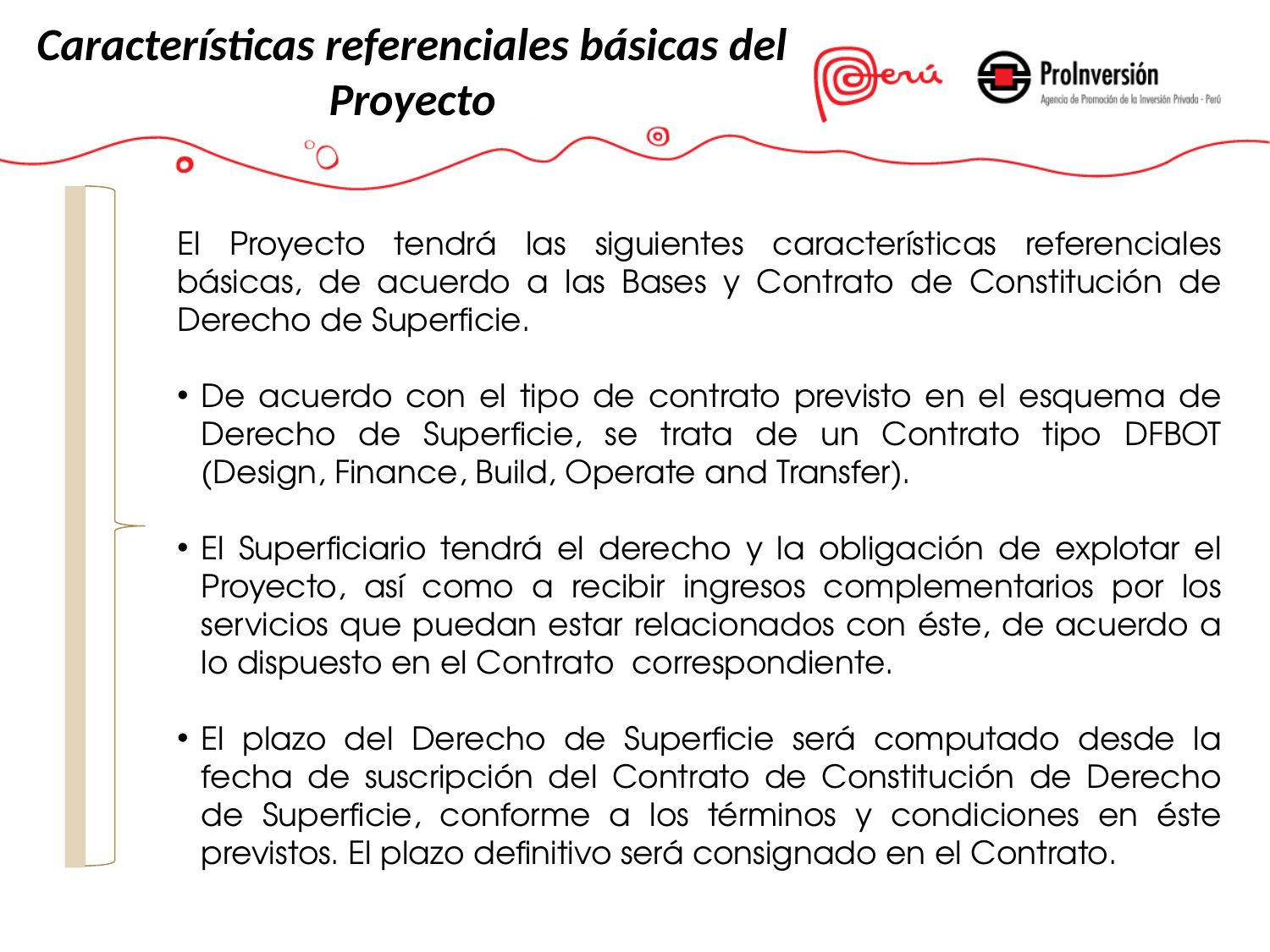

Características referenciales básicas del Proyecto

El Proyecto tendrá las siguientes características referenciales básicas, de acuerdo a las Bases y Contrato de Constitución de Derecho de Superficie.

De acuerdo con el tipo de contrato previsto en el esquema de Derecho de Superficie, se trata de un Contrato tipo DFBOT (Design, Finance, Build, Operate and Transfer).

El Superficiario tendrá el derecho y la obligación de explotar el Proyecto, así como a recibir ingresos complementarios por los servicios que puedan estar relacionados con éste, de acuerdo a lo dispuesto en el Contrato  correspondiente.

El plazo del Derecho de Superficie será computado desde la fecha de suscripción del Contrato de Constitución de Derecho de Superficie, conforme a los términos y condiciones en éste previstos. El plazo definitivo será consignado en el Contrato.